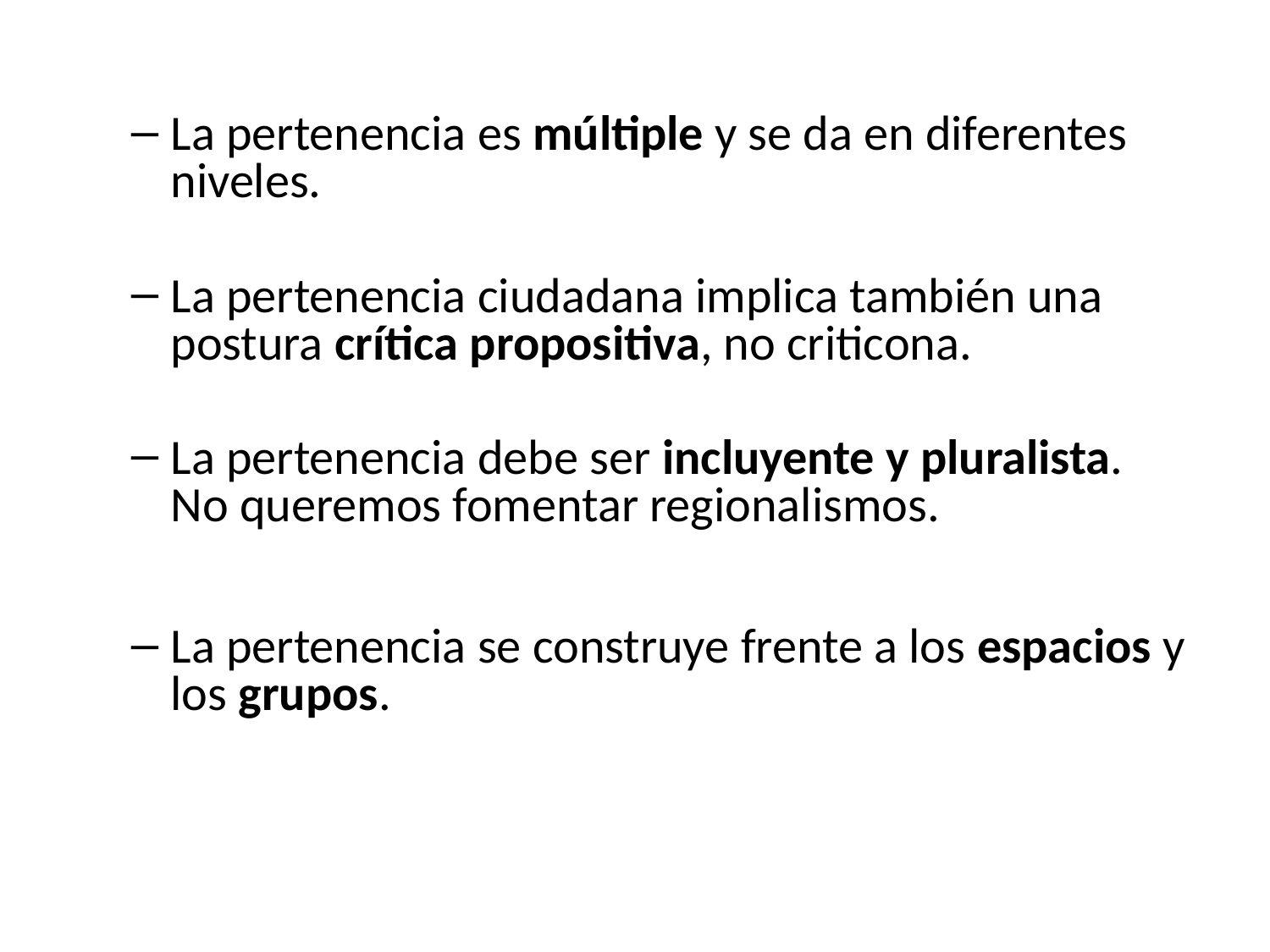

La pertenencia es múltiple y se da en diferentes niveles.

La pertenencia ciudadana implica también una postura crítica propositiva, no criticona.

La pertenencia debe ser incluyente y pluralista. No queremos fomentar regionalismos.

La pertenencia se construye frente a los espacios y los grupos.